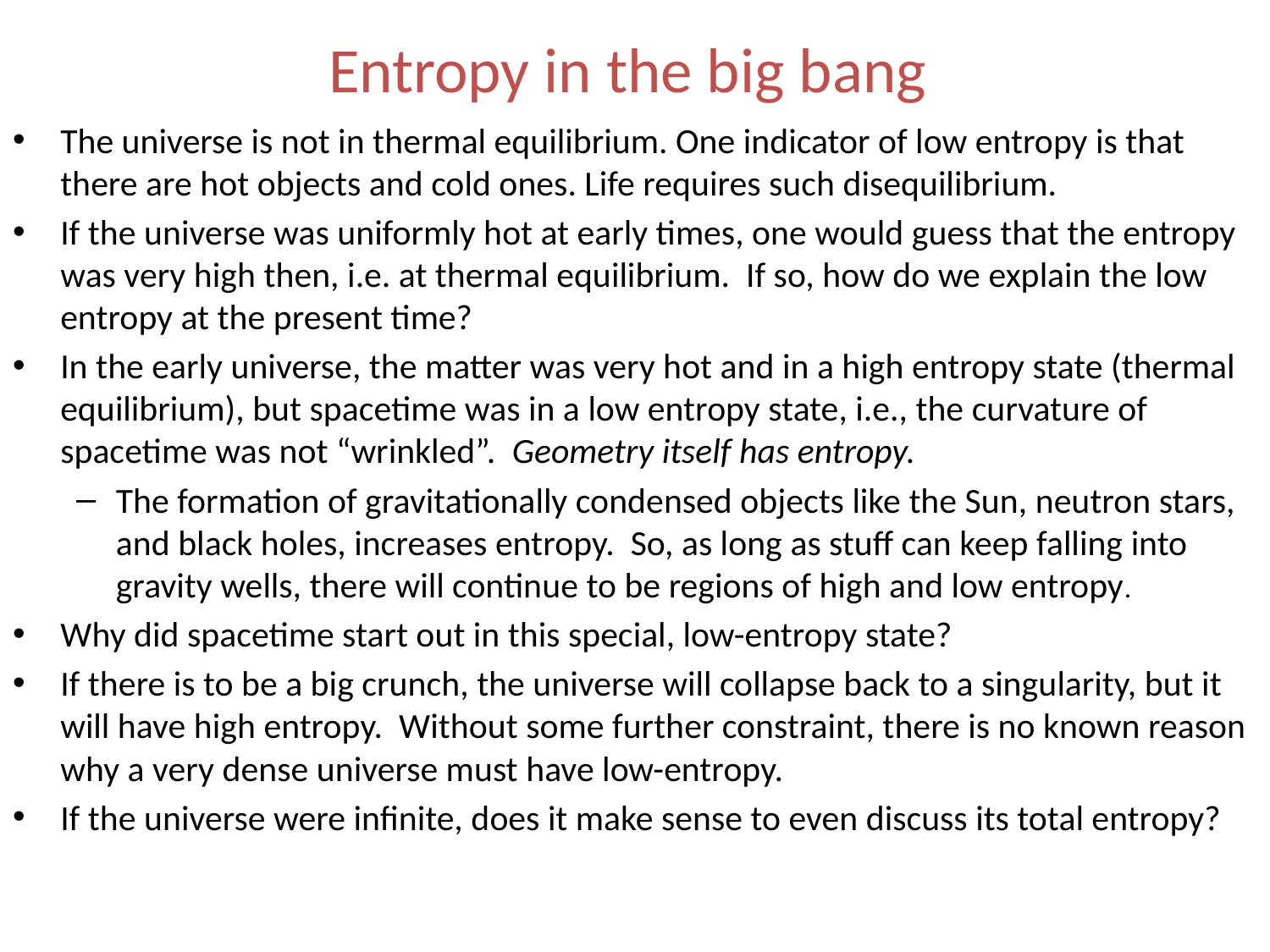

# Entropy in the big bang
The universe is not in thermal equilibrium. One indicator of low entropy is that there are hot objects and cold ones. Life requires such disequilibrium.
If the universe was uniformly hot at early times, one would guess that the entropy was very high then, i.e. at thermal equilibrium.  If so, how do we explain the low entropy at the present time?
In the early universe, the matter was very hot and in a high entropy state (thermal equilibrium), but spacetime was in a low entropy state, i.e., the curvature of spacetime was not “wrinkled”.  Geometry itself has entropy.
The formation of gravitationally condensed objects like the Sun, neutron stars, and black holes, increases entropy.  So, as long as stuff can keep falling into gravity wells, there will continue to be regions of high and low entropy.
Why did spacetime start out in this special, low-entropy state?
If there is to be a big crunch, the universe will collapse back to a singularity, but it will have high entropy.  Without some further constraint, there is no known reason why a very dense universe must have low-entropy.
If the universe were infinite, does it make sense to even discuss its total entropy?